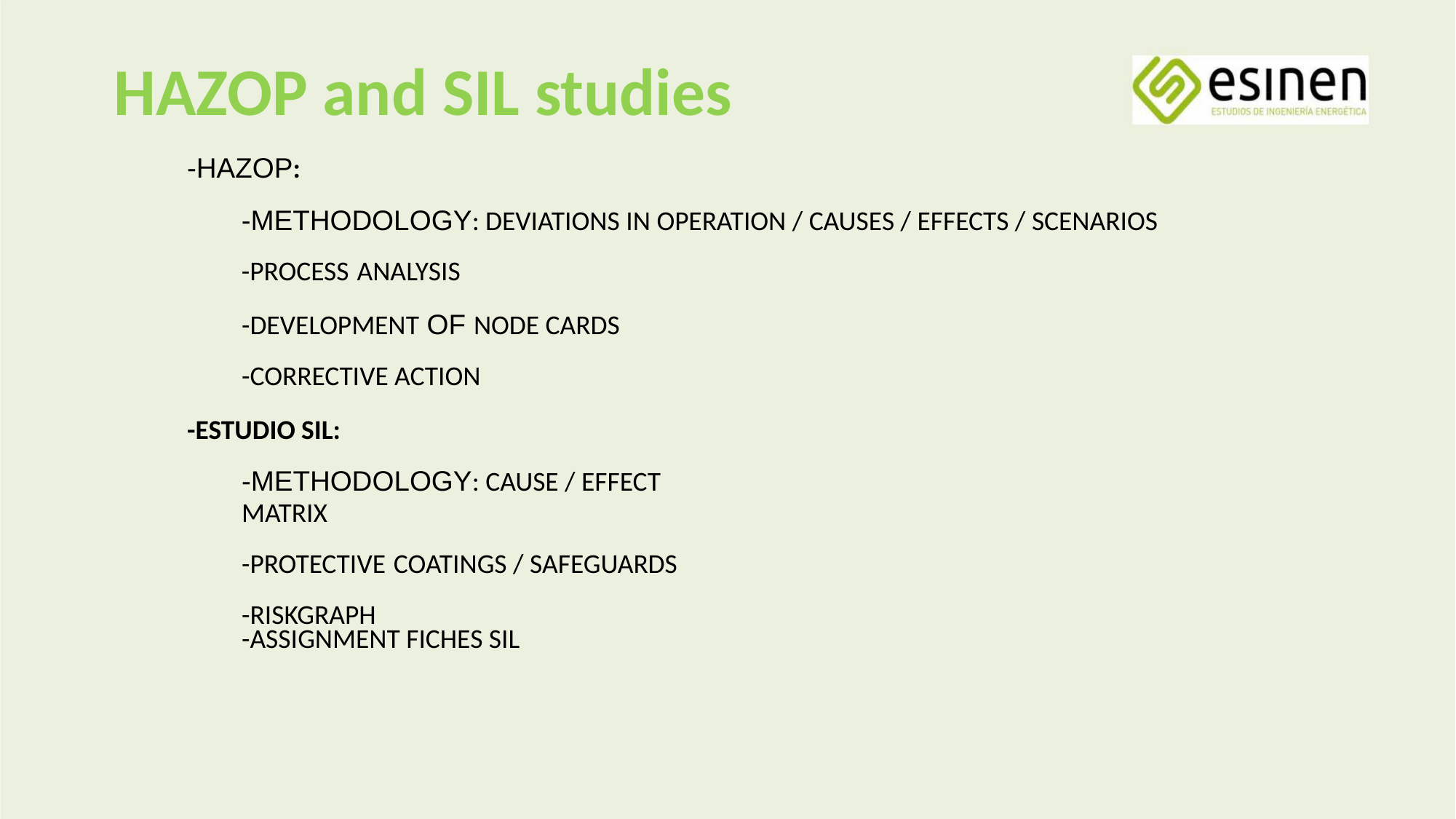

HAZOP and SIL studies
-HAZOP:
-METHODOLOGY: DEVIATIONS IN OPERATION / CAUSES / EFFECTS / SCENARIOS
-PROCESS ANALYSIS
-DEVELOPMENT OF NODE CARDS
-CORRECTIVE ACTION
-ESTUDIO SIL:
-METHODOLOGY: CAUSE / EFFECT MATRIX
-PROTECTIVE COATINGS / SAFEGUARDS
-RISKGRAPH
-ASSIGNMENT FICHES SIL